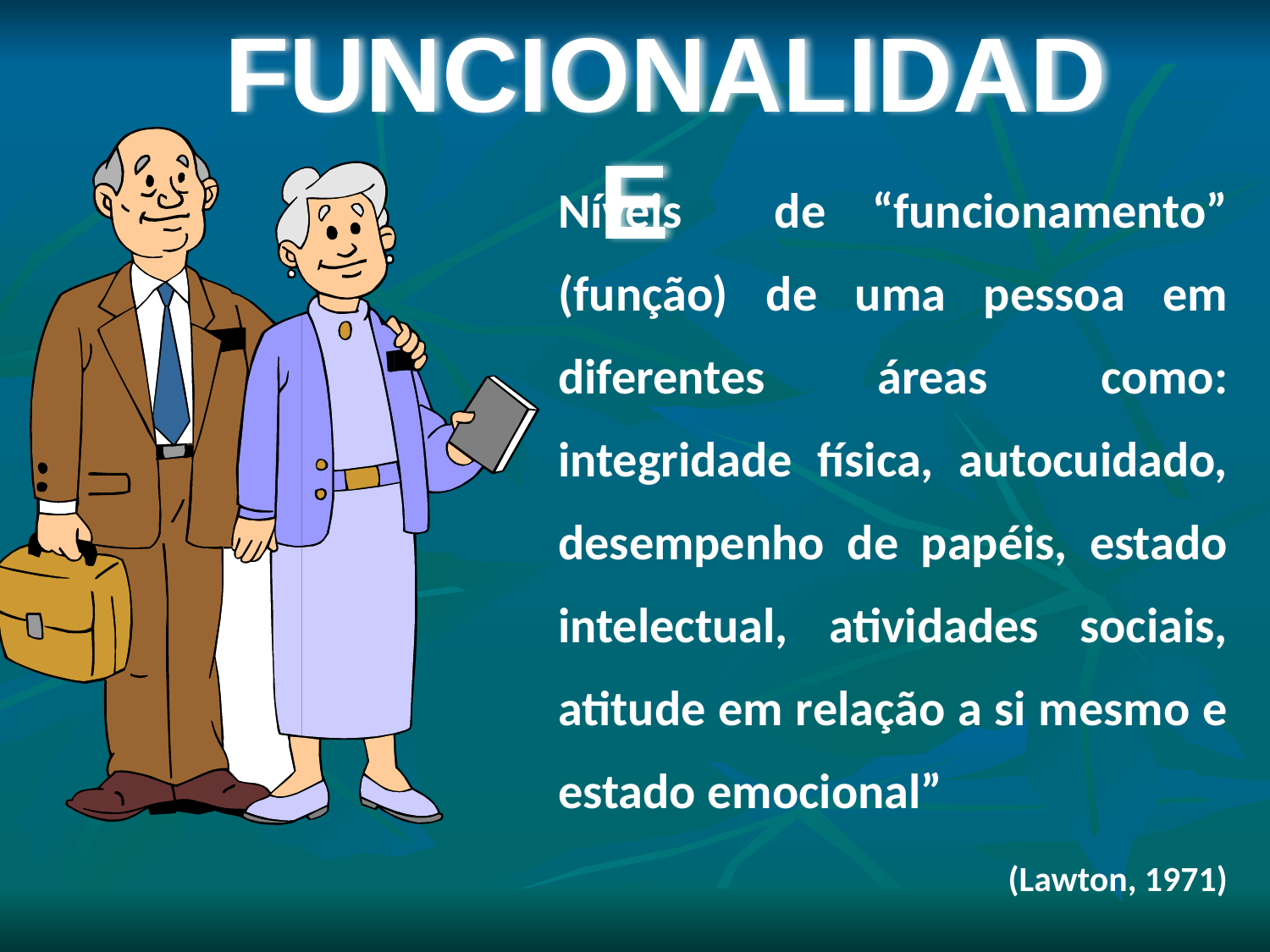

FUNCIONALIDADE

Níveis  de “funcionamento” (função) de uma pessoa em diferentes áreas como: integridade física, autocuidado, desempenho de papéis, estado intelectual, atividades sociais, atitude em relação a si mesmo e estado emocional”
			    (Lawton, 1971)